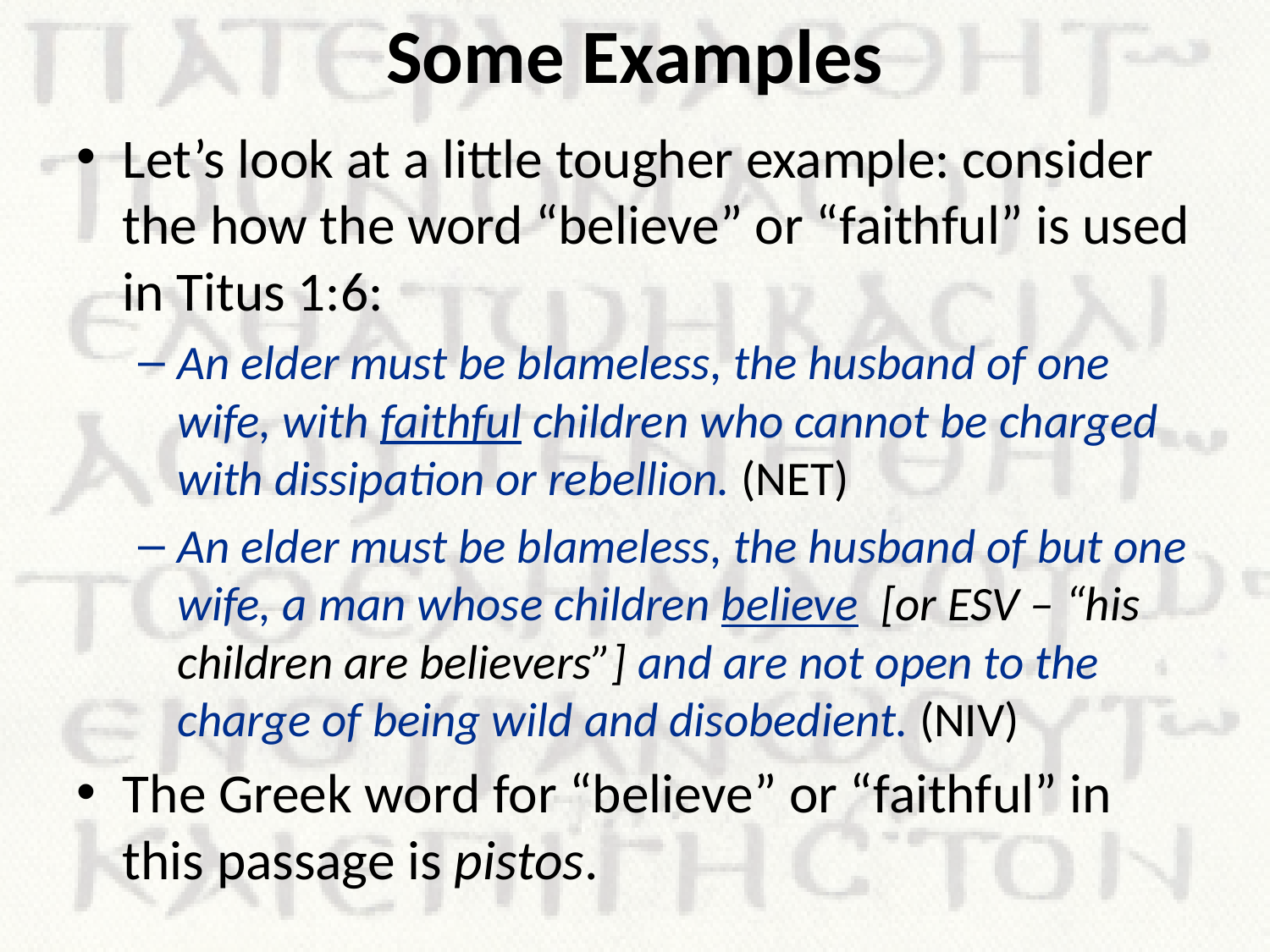

# Some Examples
Let’s look at a little tougher example: consider the how the word “believe” or “faithful” is used in Titus 1:6:
An elder must be blameless, the husband of one wife, with faithful children who cannot be charged with dissipation or rebellion. (NET)
An elder must be blameless, the husband of but one wife, a man whose children believe  [or ESV – “his children are believers”] and are not open to the charge of being wild and disobedient. (NIV)
The Greek word for “believe” or “faithful” in this passage is pistos.